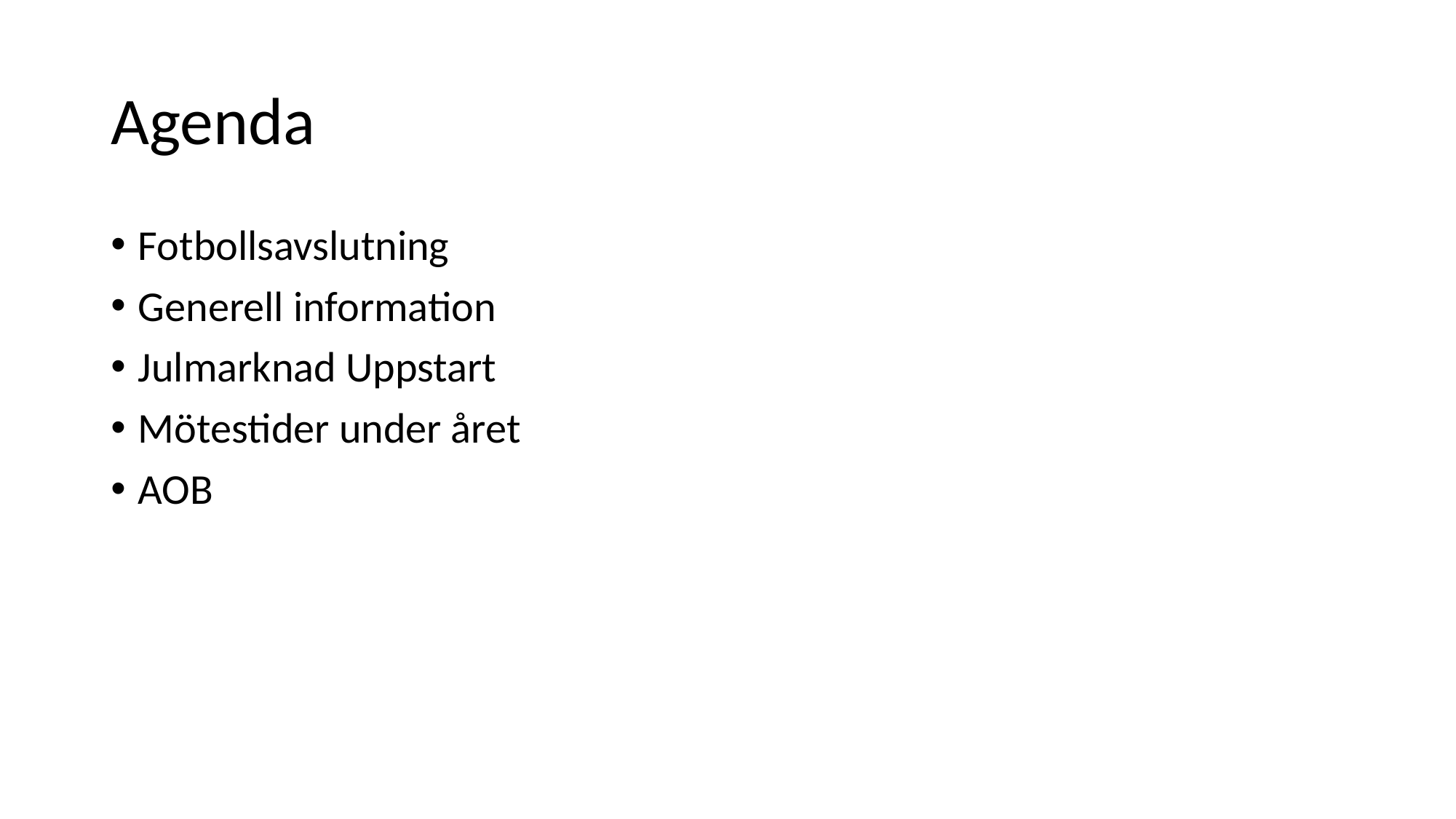

# Agenda
Fotbollsavslutning
Generell information
Julmarknad Uppstart
Mötestider under året
AOB